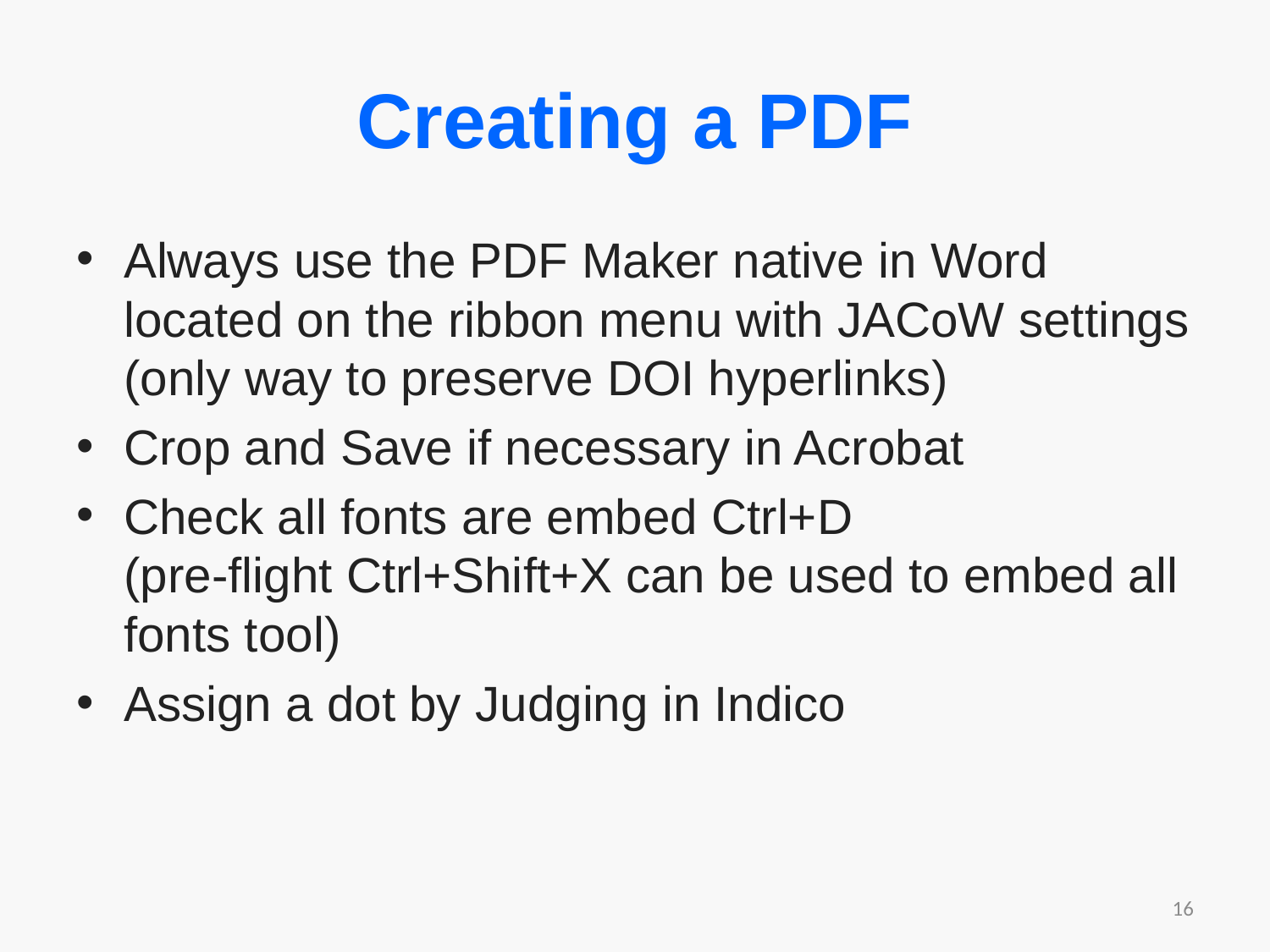

# Creating a PDF
Always use the PDF Maker native in Word located on the ribbon menu with JACoW settings (only way to preserve DOI hyperlinks)
Crop and Save if necessary in Acrobat
Check all fonts are embed Ctrl+D
(pre-flight Ctrl+Shift+X can be used to embed all fonts tool)
Assign a dot by Judging in Indico
16